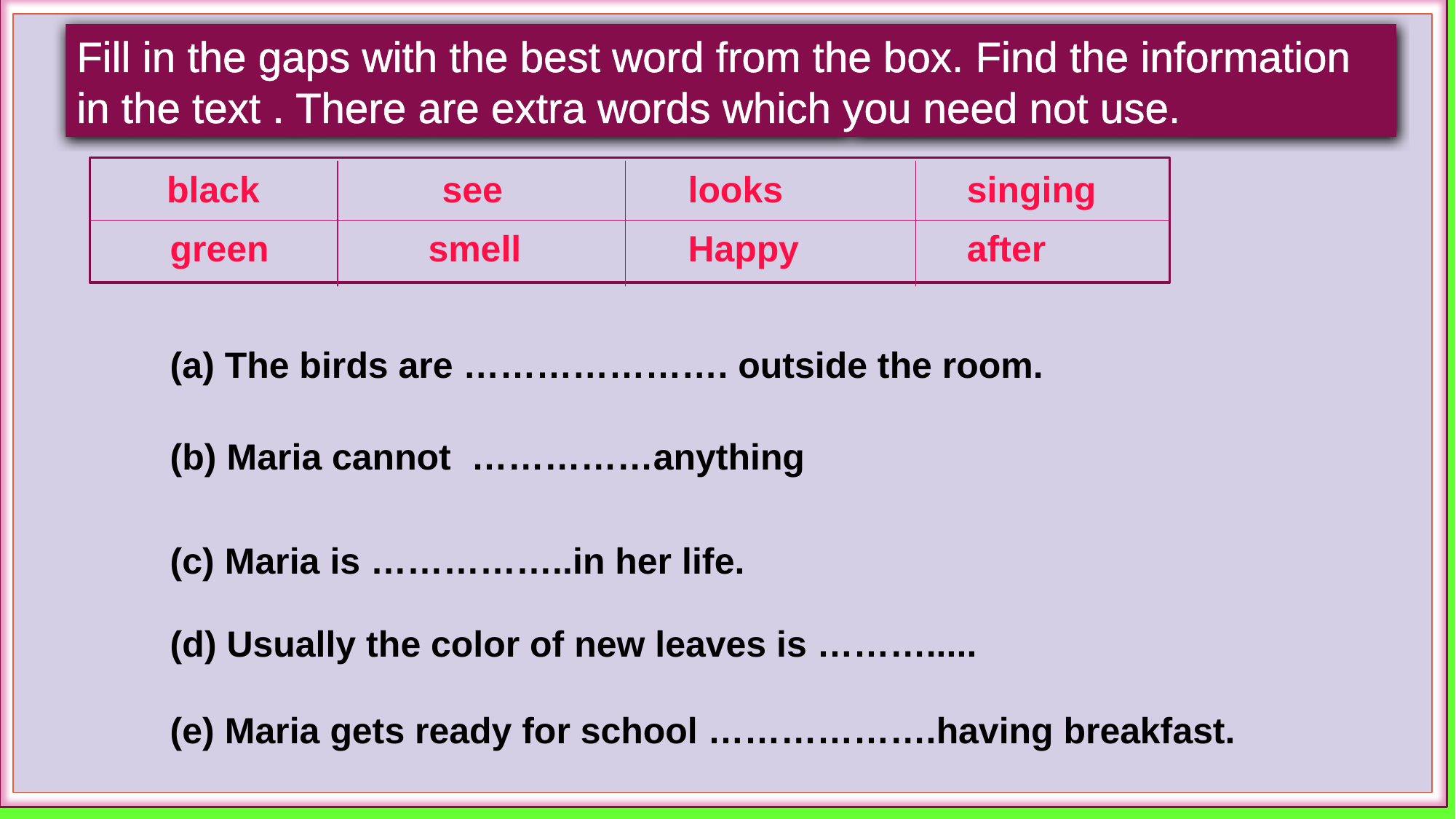

Fill in the gaps with the best word from the box. Find the information in the text . There are extra words which you need not use.

black
see
looks
singing
green
smell
Happy
after
(a) The birds are …………………. outside the room.
(b) Maria cannot  ……………anything
(c) Maria is ……………..in her life.
(d) Usually the color of new leaves is ……….....
(e) Maria gets ready for school ……………….having breakfast.